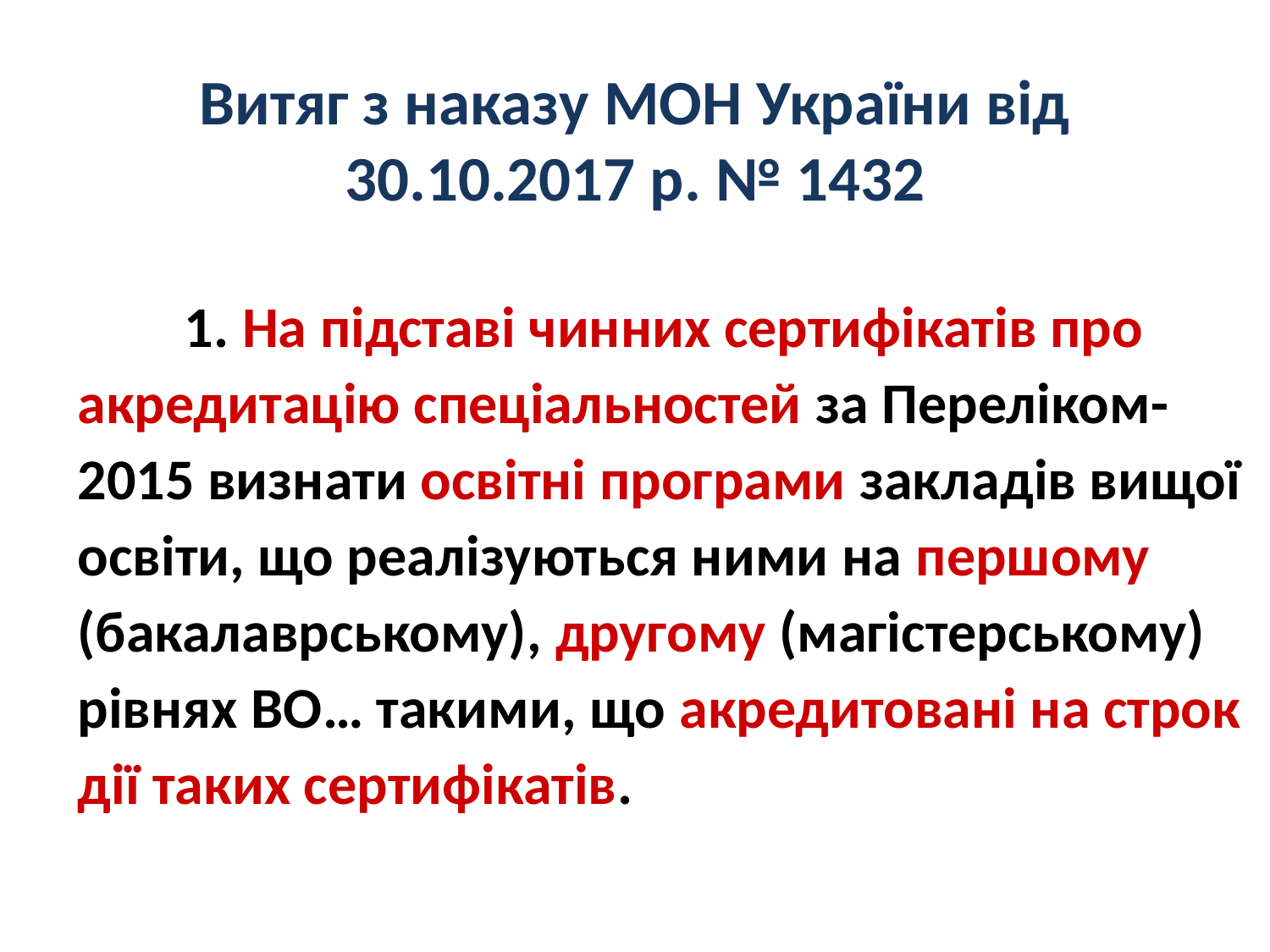

# Витяг з наказу МОН України від 30.10.2017 р. № 1432
	1. На підставі чинних сертифікатів про акредитацію спеціальностей за Переліком-2015 визнати освітні програми закладів вищої освіти, що реалізуються ними на першому (бакалаврському), другому (магістерському) рівнях ВО… такими, що акредитовані на строк дії таких сертифікатів.